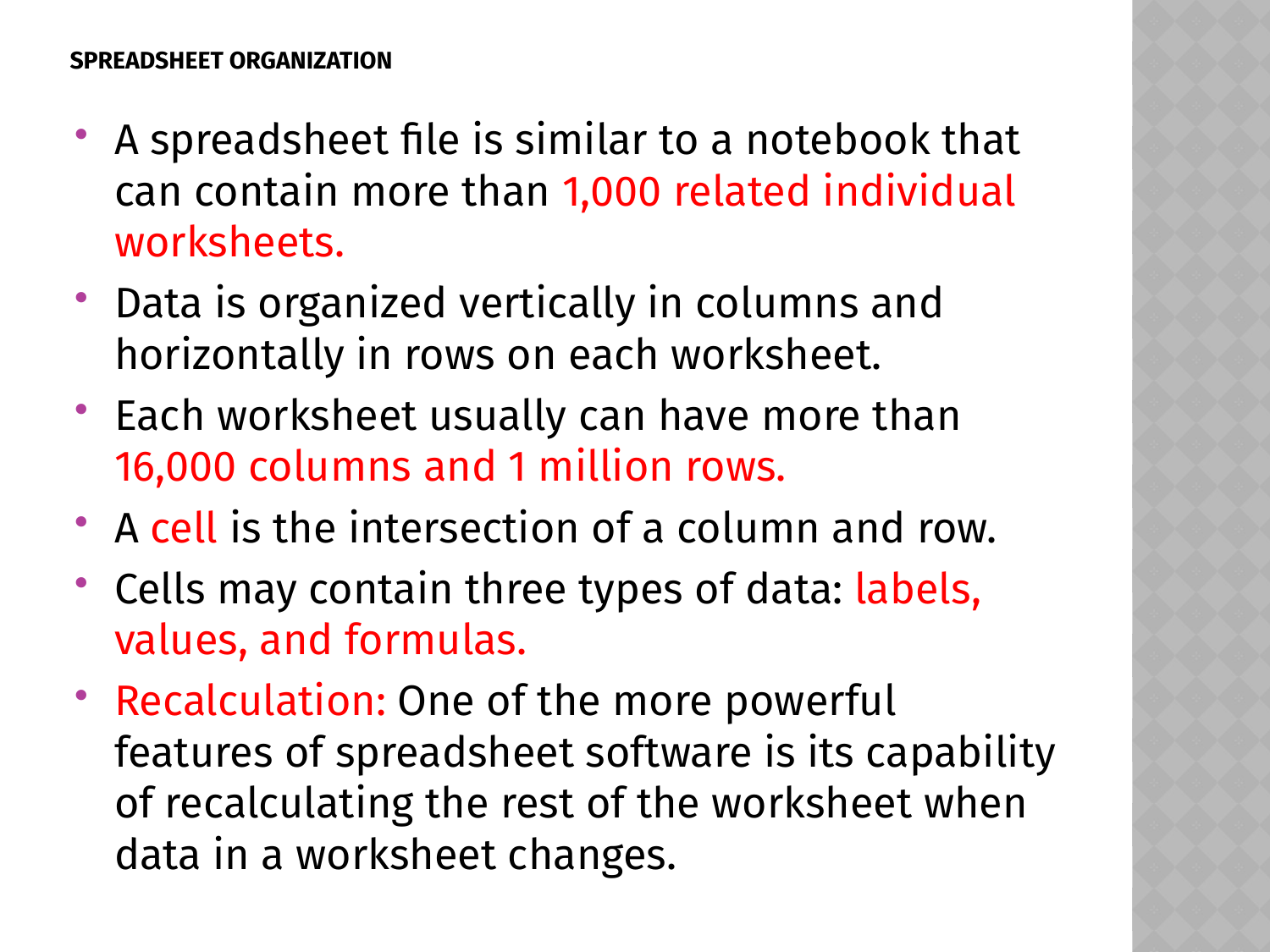

# Spreadsheet Organization
A spreadsheet file is similar to a notebook that can contain more than 1,000 related individual worksheets.
Data is organized vertically in columns and horizontally in rows on each worksheet.
Each worksheet usually can have more than 16,000 columns and 1 million rows.
A cell is the intersection of a column and row.
Cells may contain three types of data: labels, values, and formulas.
Recalculation: One of the more powerful features of spreadsheet software is its capability of recalculating the rest of the worksheet when data in a worksheet changes.